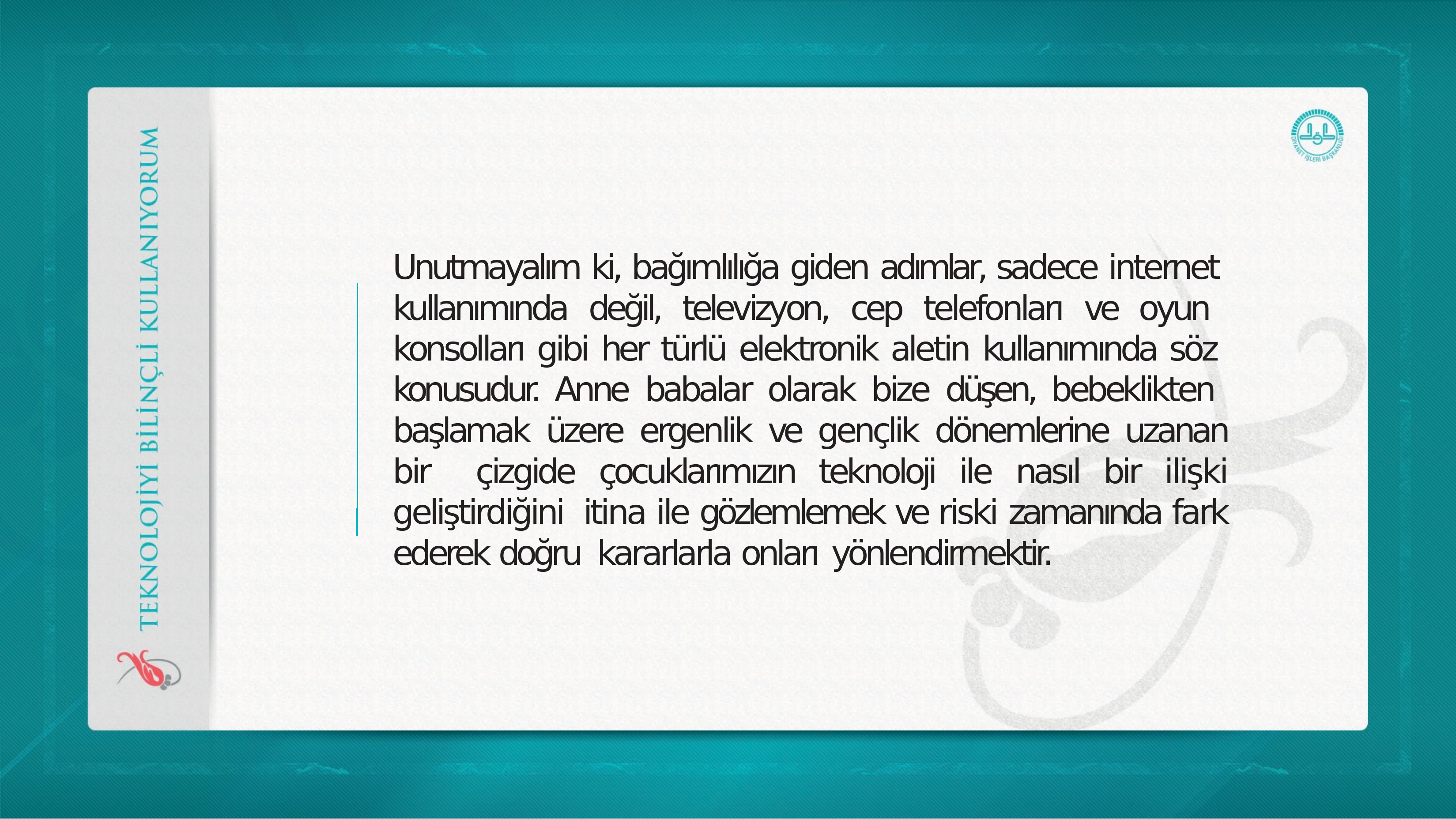

Unutmayalım ki, bağımlılığa giden adımlar, sadece internet  kullanımında değil, televizyon, cep telefonları ve oyun  konsolları gibi her türlü elektronik aletin kullanımında söz  konusudur. Anne babalar olarak bize düşen, bebeklikten  başlamak üzere ergenlik ve gençlik dönemlerine uzanan bir  çizgide çocuklarımızın teknoloji ile nasıl bir ilişki geliştirdiğini  itina ile gözlemlemek ve riski zamanında fark ederek doğru  kararlarla onları yönlendirmektir.